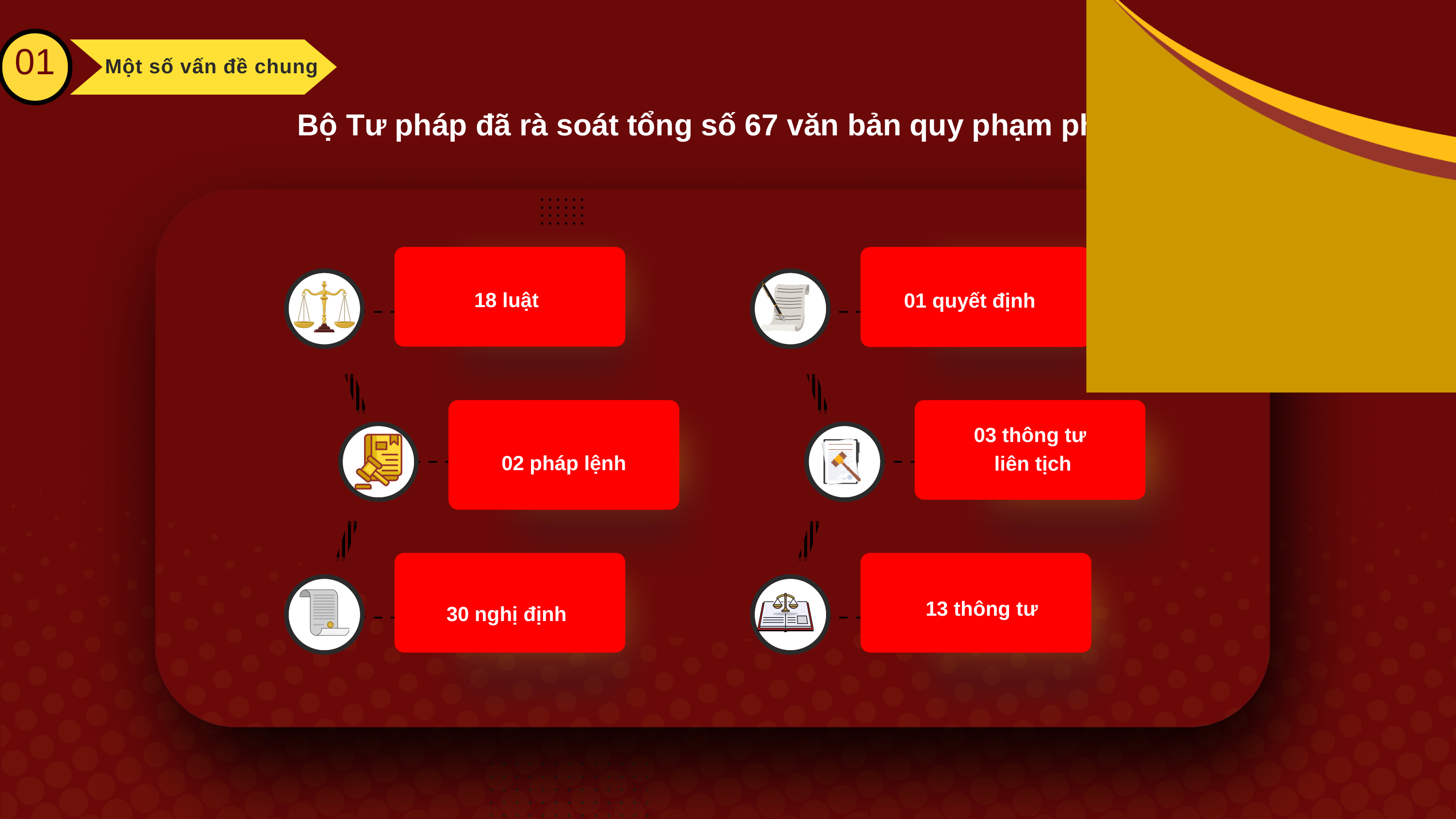

01

Một số vấn đề chung
Bộ Tư pháp đã rà soát tổng số 67 văn bản quy phạm pháp luật

18 luật
01 quyết định

03 thông tư
 liên tịch

02 pháp lệnh

13 thông tư

30 nghị định